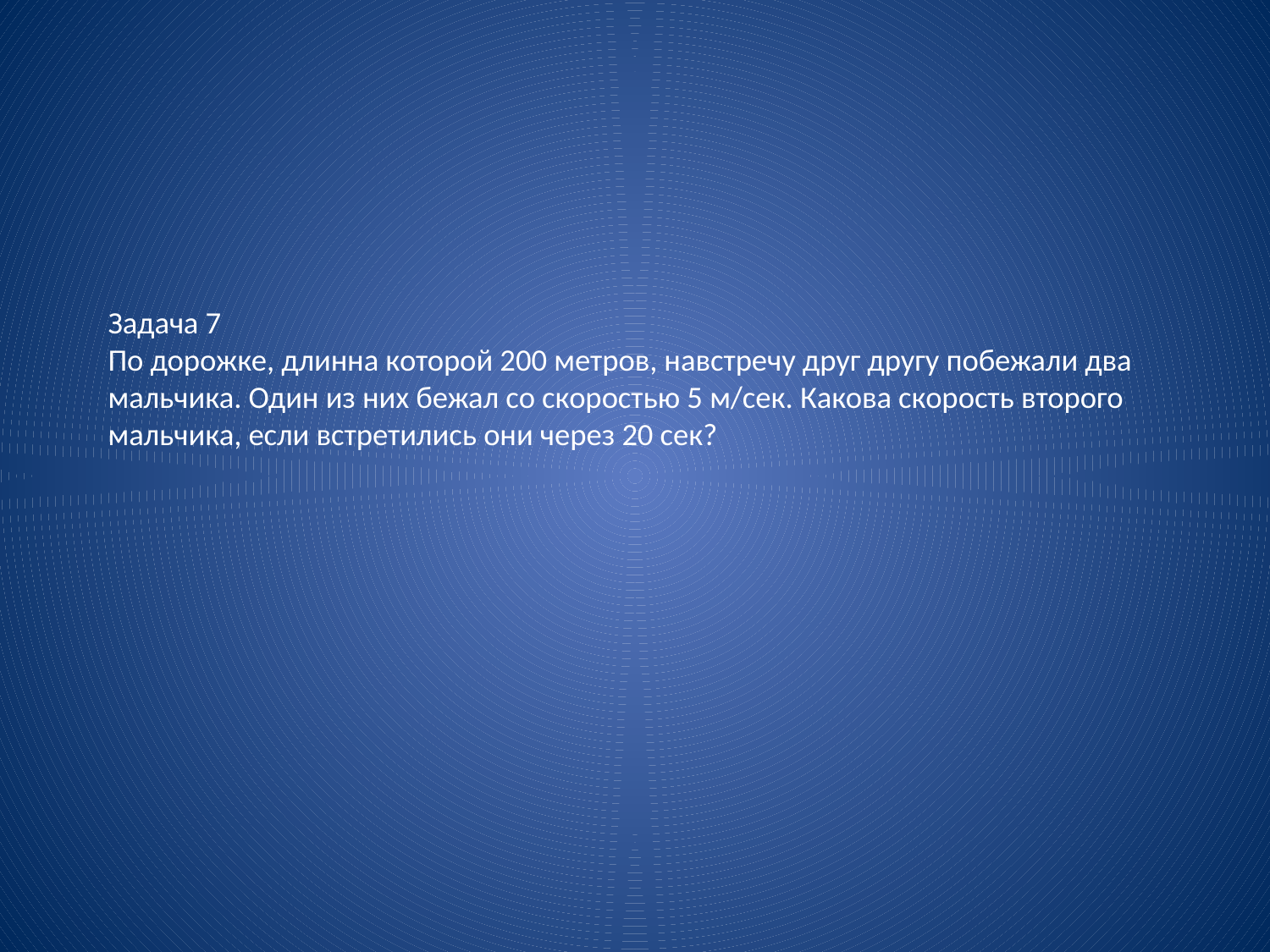

# Задача 7 По дорожке, длинна которой 200 метров, навстречу друг другу побежали два мальчика. Один из них бежал со скоростью 5 м/сек. Какова скорость второго мальчика, если встретились они через 20 сек?